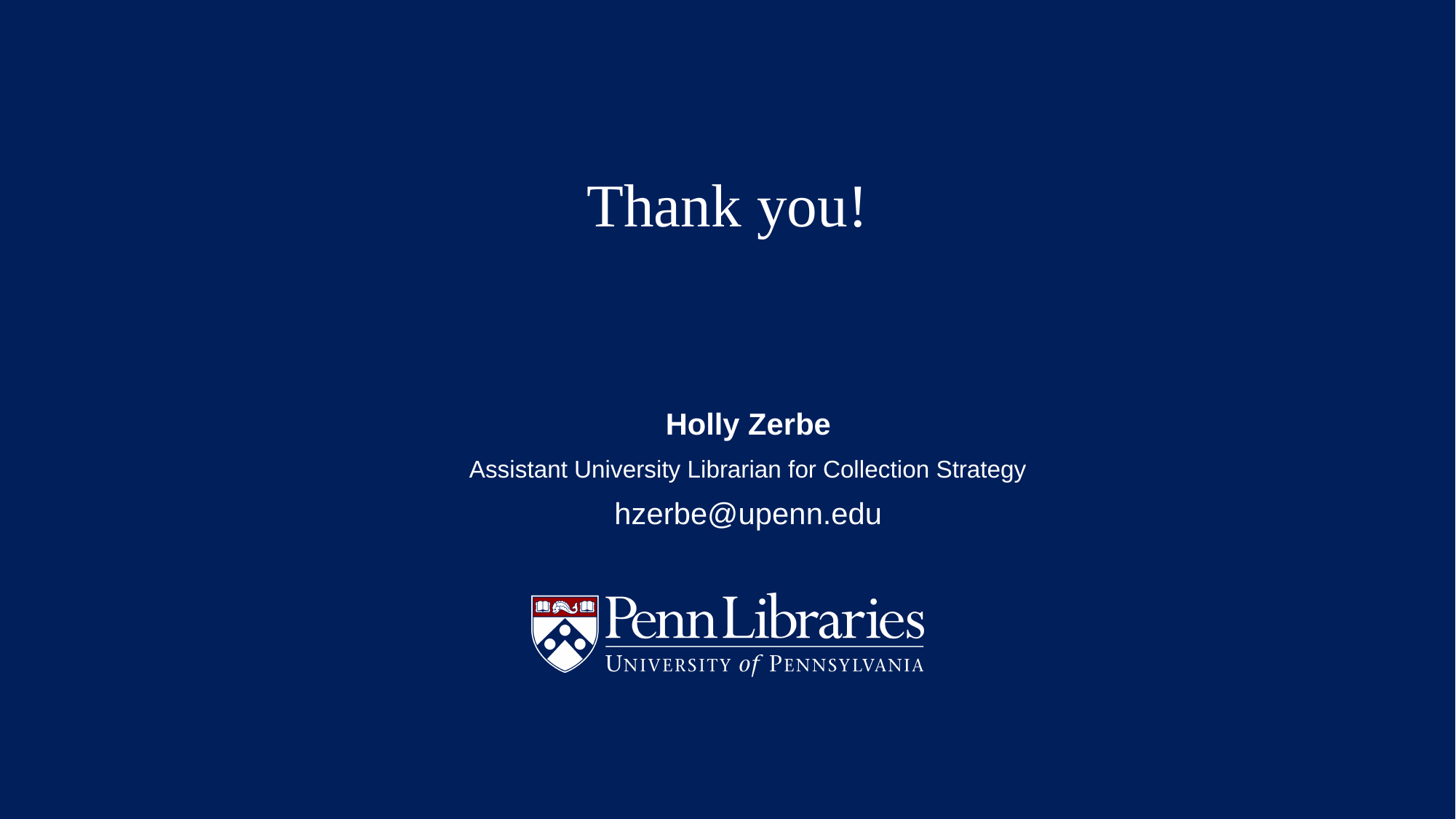

# Thank you!

Holly Zerbe
Assistant University Librarian for Collection Strategy
hzerbe@upenn.edu